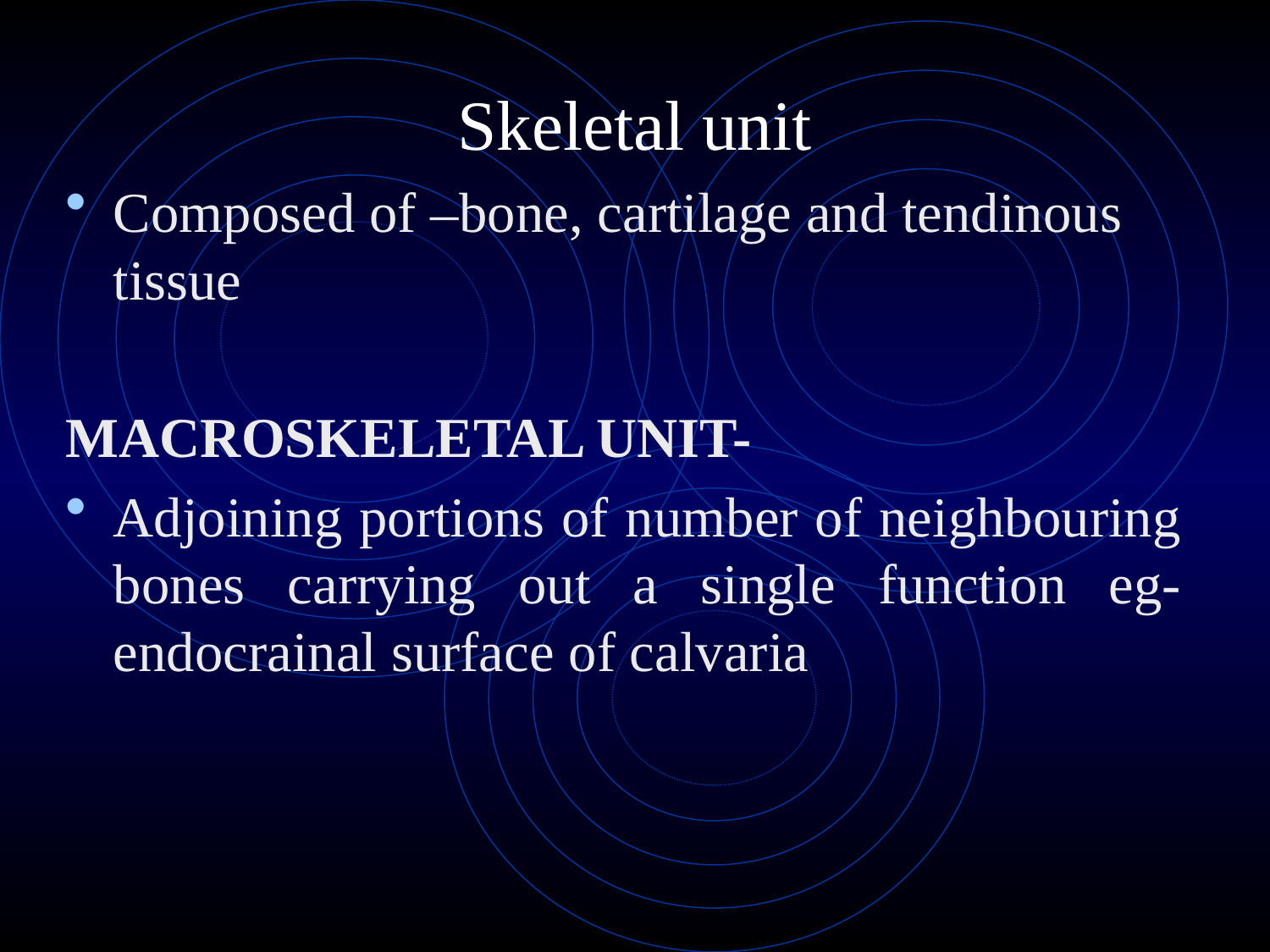

# Skeletal unit
Composed of –bone, cartilage and tendinous tissue

MACROSKELETAL UNIT-
Adjoining portions of number of neighbouring bones carrying out a single function eg- endocrainal surface of calvaria